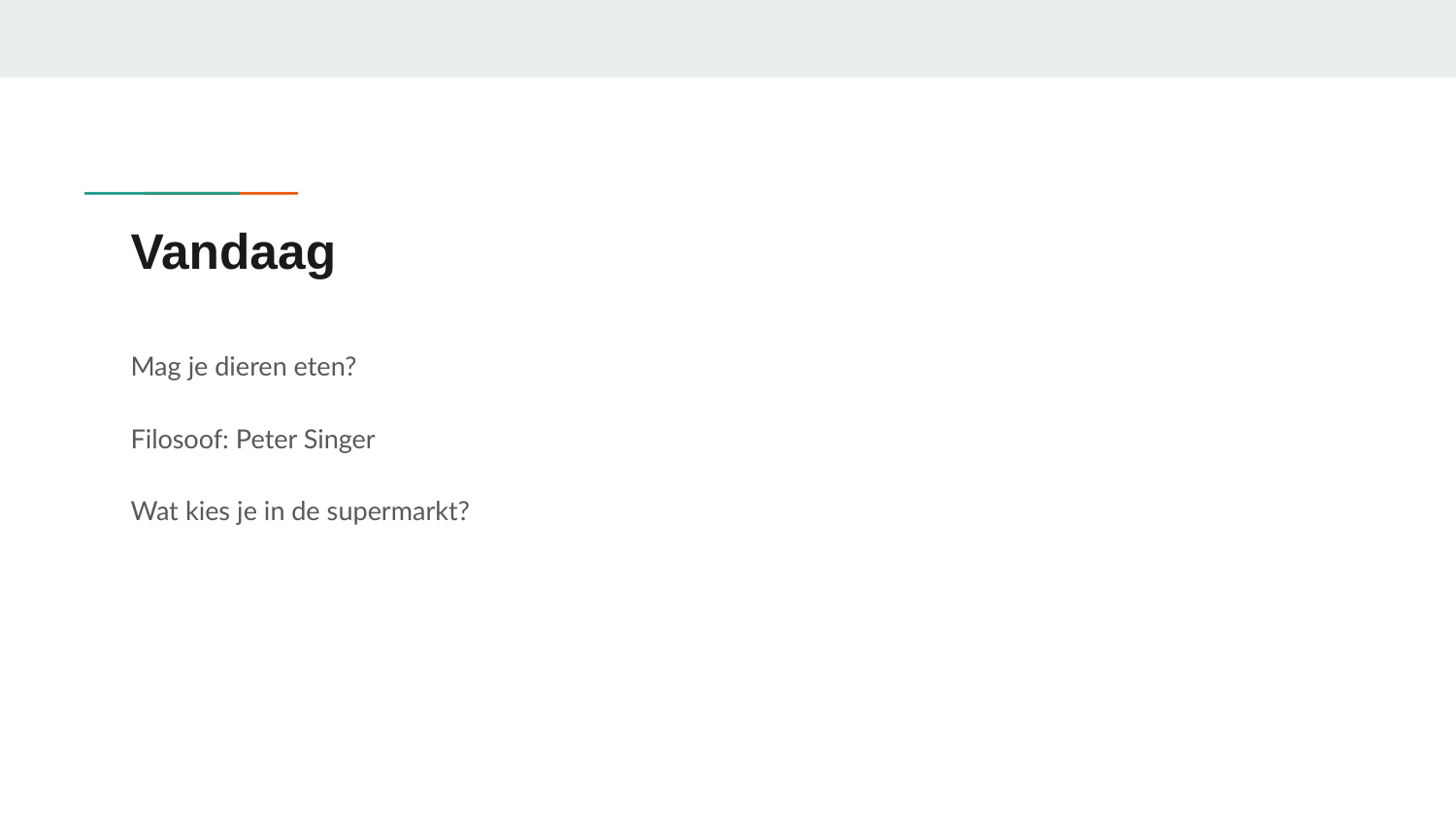

# Vandaag
Mag je dieren eten?

Filosoof: Peter Singer

Wat kies je in de supermarkt?